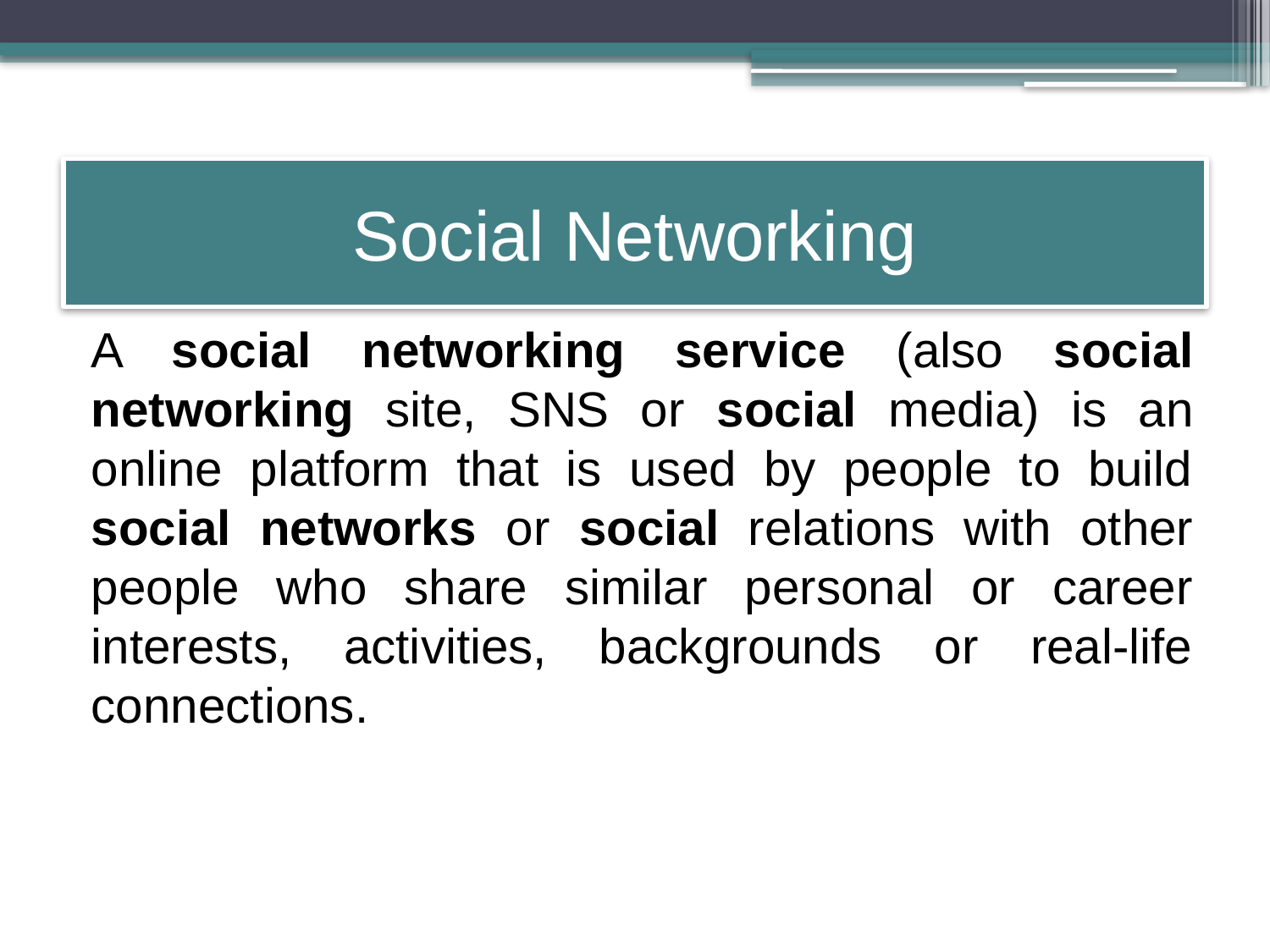

# Social Networking
A social networking service (also social networking site, SNS or social media) is an online platform that is used by people to build social networks or social relations with other people who share similar personal or career interests, activities, backgrounds or real-life connections.